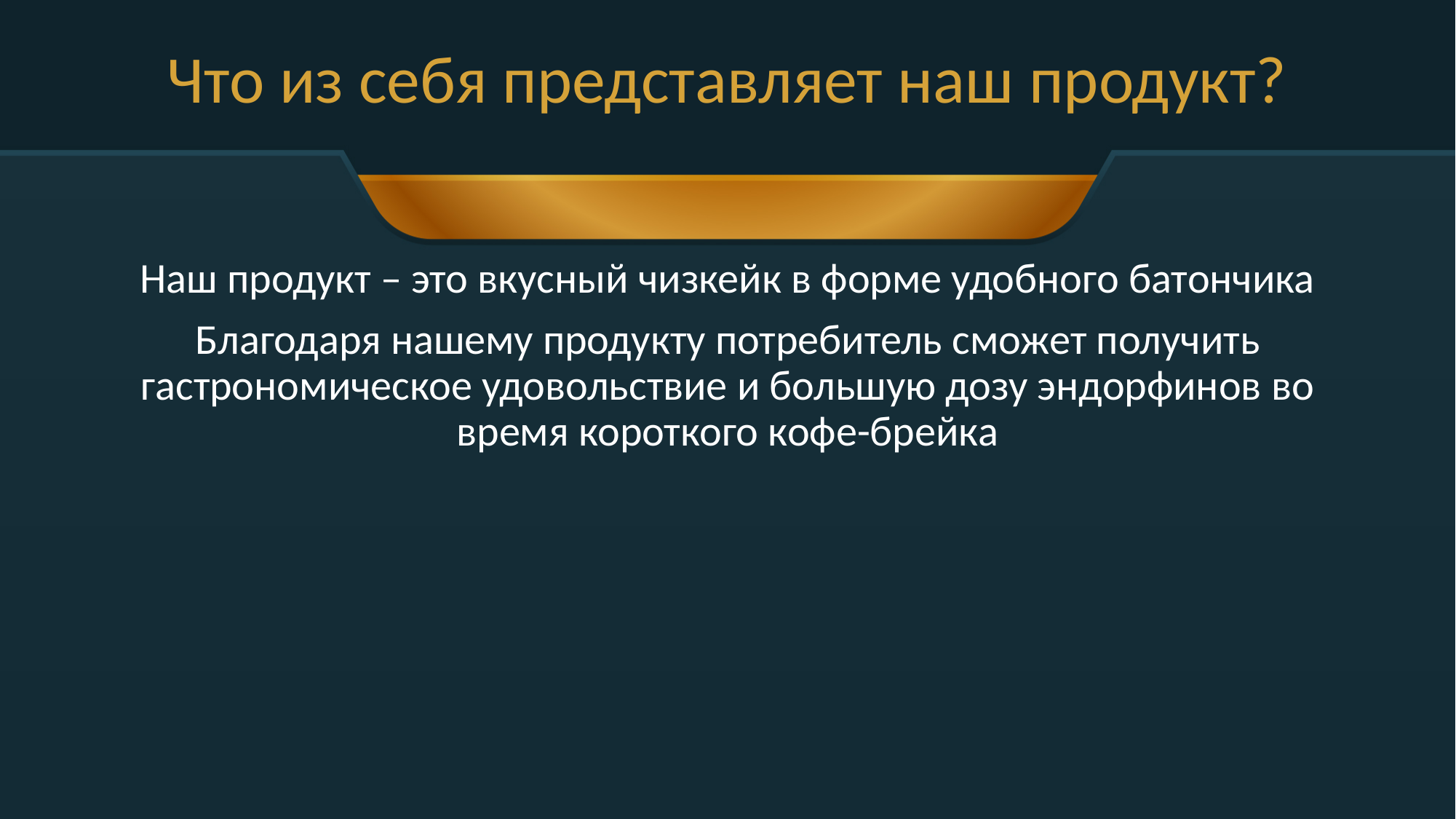

# Что из себя представляет наш продукт?
Наш продукт – это вкусный чизкейк в форме удобного батончика
Благодаря нашему продукту потребитель сможет получить гастрономическое удовольствие и большую дозу эндорфинов во время короткого кофе-брейка